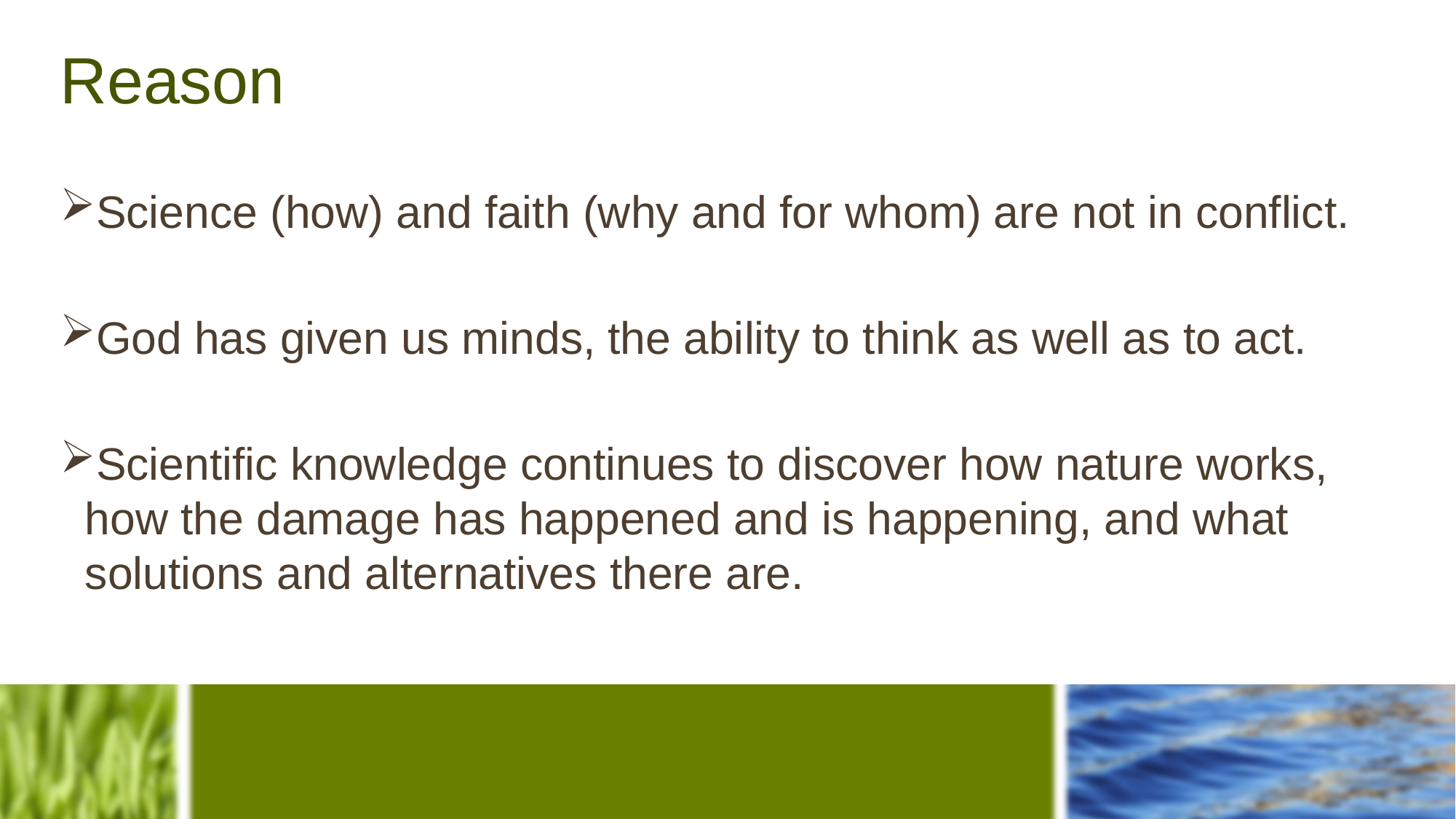

# Reason
Science (how) and faith (why and for whom) are not in conflict.
God has given us minds, the ability to think as well as to act.
Scientific knowledge continues to discover how nature works, how the damage has happened and is happening, and what solutions and alternatives there are.